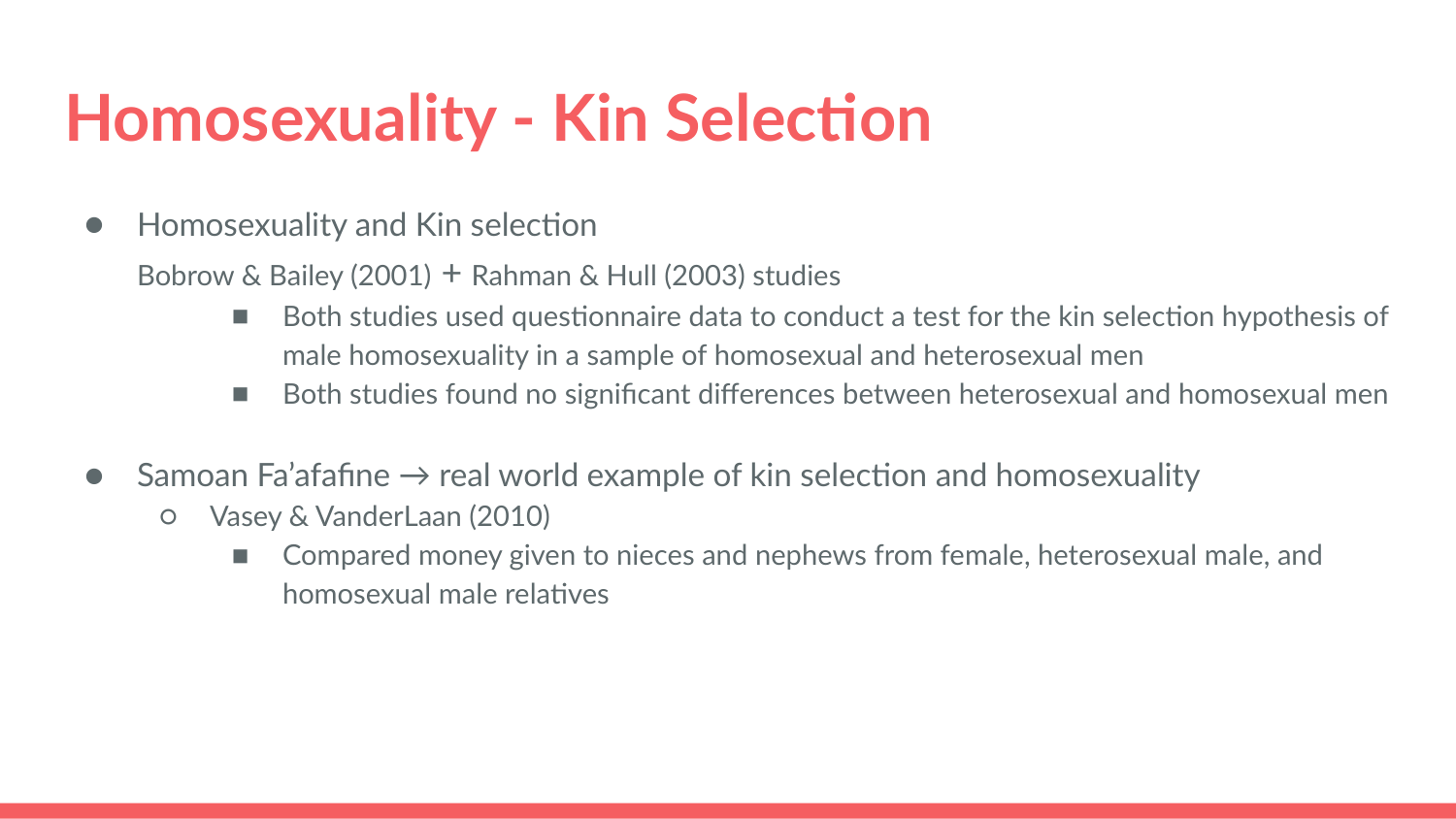

# Homosexuality - Kin Selection
Homosexuality and Kin selection
Bobrow & Bailey (2001) + Rahman & Hull (2003) studies
Both studies used questionnaire data to conduct a test for the kin selection hypothesis of male homosexuality in a sample of homosexual and heterosexual men
Both studies found no significant differences between heterosexual and homosexual men
Samoan Fa’afafine → real world example of kin selection and homosexuality
Vasey & VanderLaan (2010)
Compared money given to nieces and nephews from female, heterosexual male, and homosexual male relatives